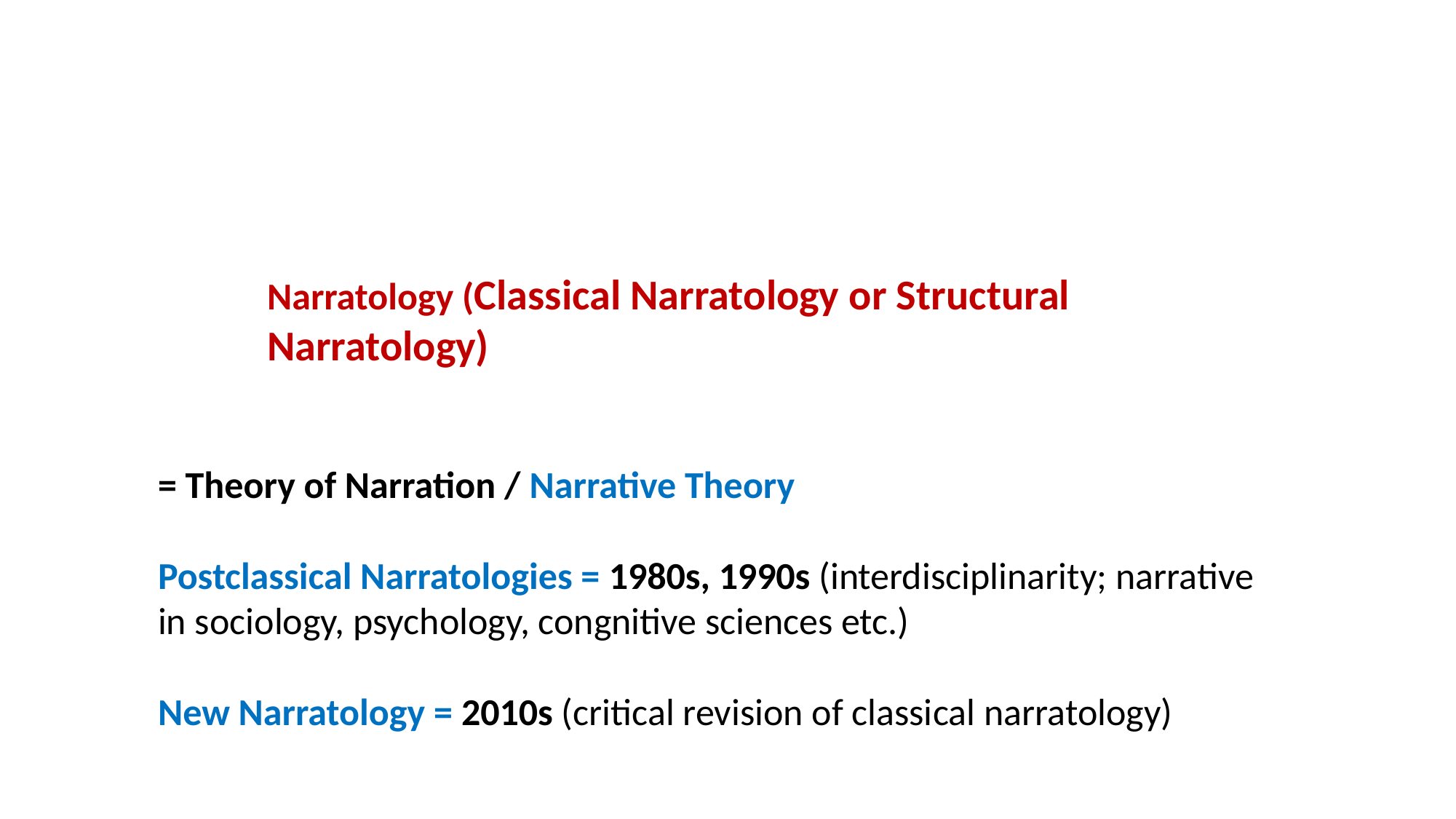

Narratology (Classical Narratology or Structural Narratology)

= Theory of Narration / Narrative Theory

Postclassical Narratologies = 1980s, 1990s (interdisciplinarity; narrative in sociology, psychology, congnitive sciences etc.)

New Narratology = 2010s (critical revision of classical narratology)